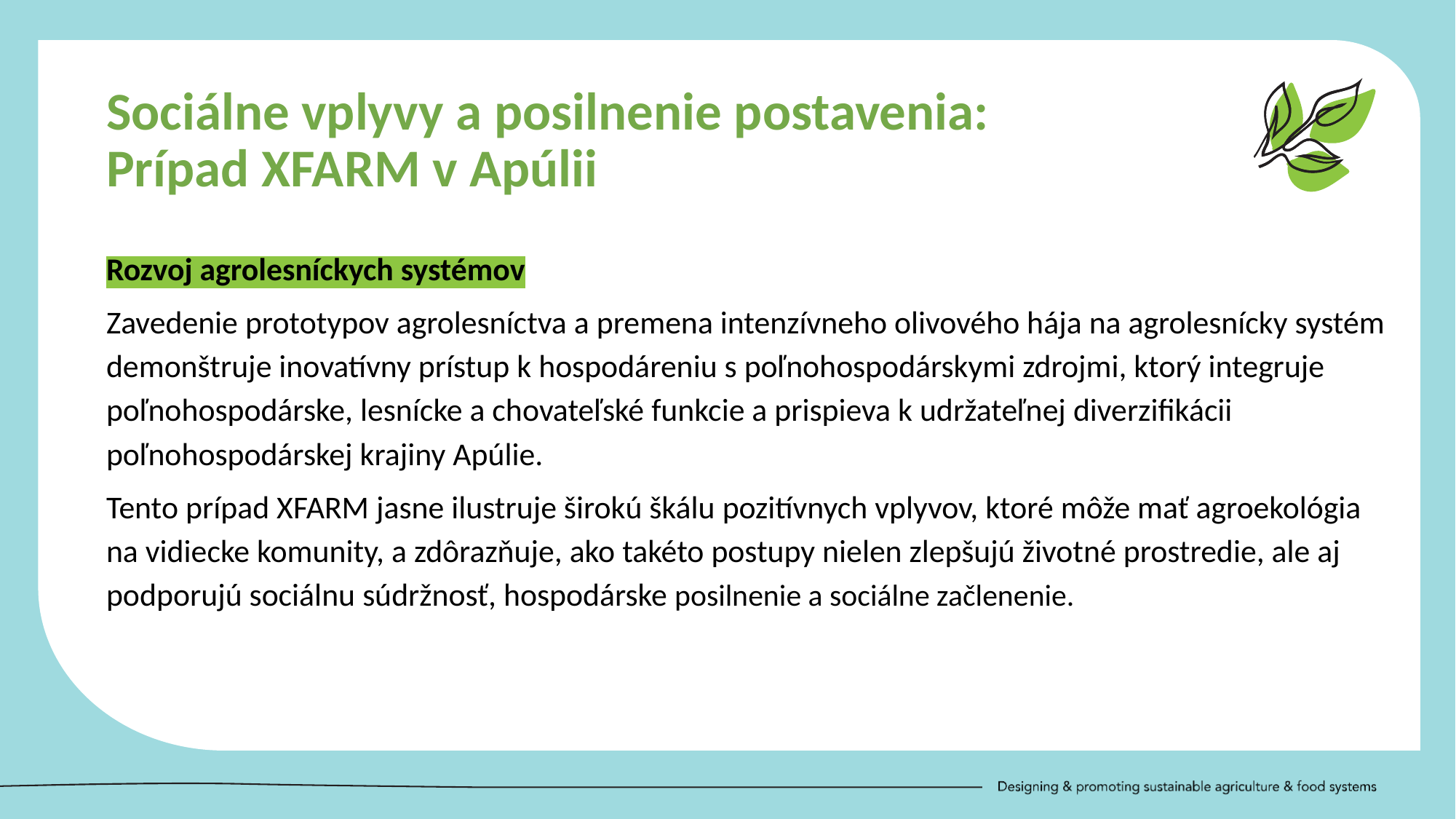

Sociálne vplyvy a posilnenie postavenia:
Prípad XFARM v Apúlii

Rozvoj agrolesníckych systémov
Zavedenie prototypov agrolesníctva a premena intenzívneho olivového hája na agrolesnícky systém demonštruje inovatívny prístup k hospodáreniu s poľnohospodárskymi zdrojmi, ktorý integruje poľnohospodárske, lesnícke a chovateľské funkcie a prispieva k udržateľnej diverzifikácii poľnohospodárskej krajiny Apúlie.
Tento prípad XFARM jasne ilustruje širokú škálu pozitívnych vplyvov, ktoré môže mať agroekológia na vidiecke komunity, a zdôrazňuje, ako takéto postupy nielen zlepšujú životné prostredie, ale aj podporujú sociálnu súdržnosť, hospodárske posilnenie a sociálne začlenenie.